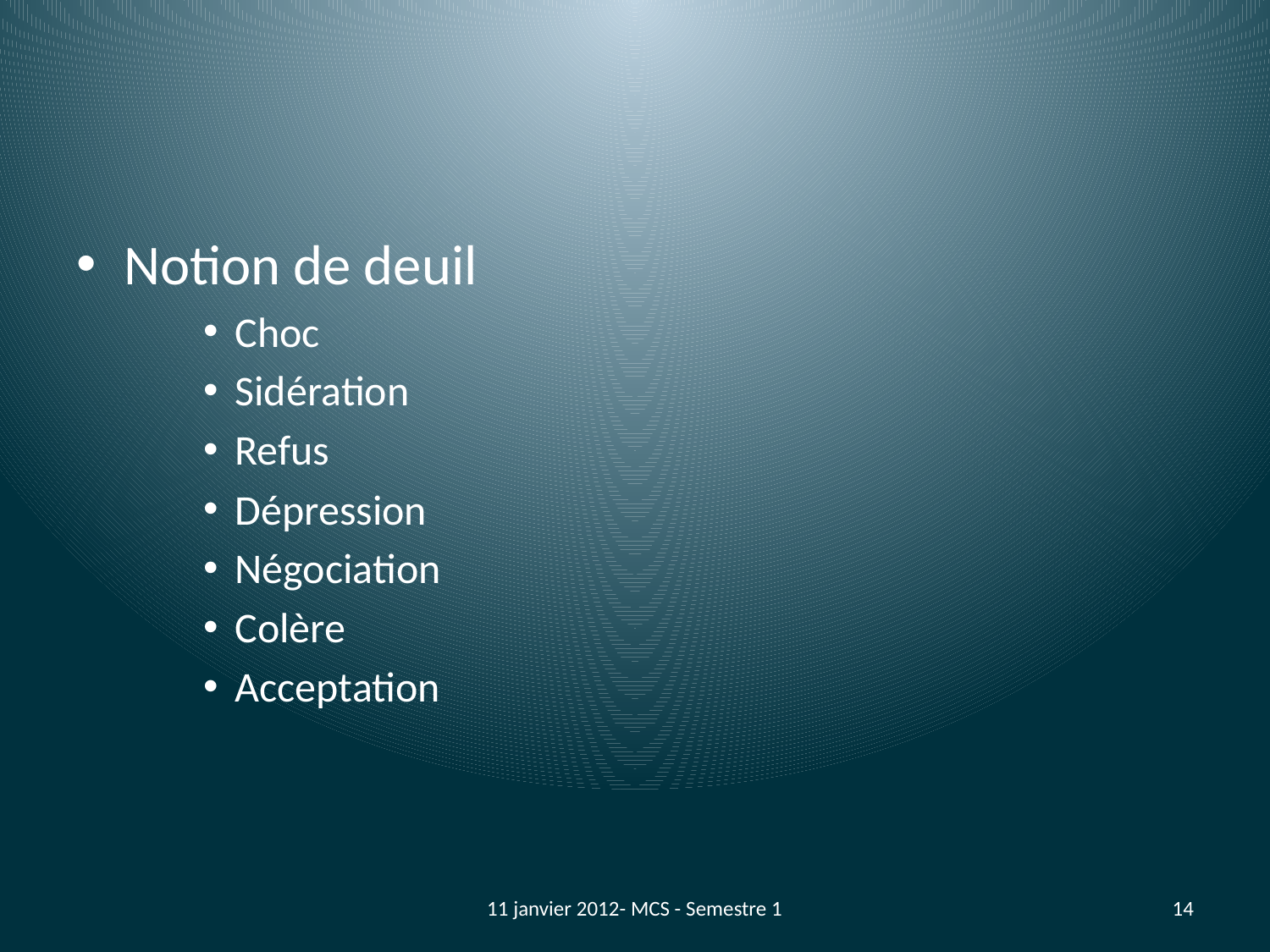

#
Notion de deuil
Choc
Sidération
Refus
Dépression
Négociation
Colère
Acceptation
11 janvier 2012- MCS - Semestre 1
14